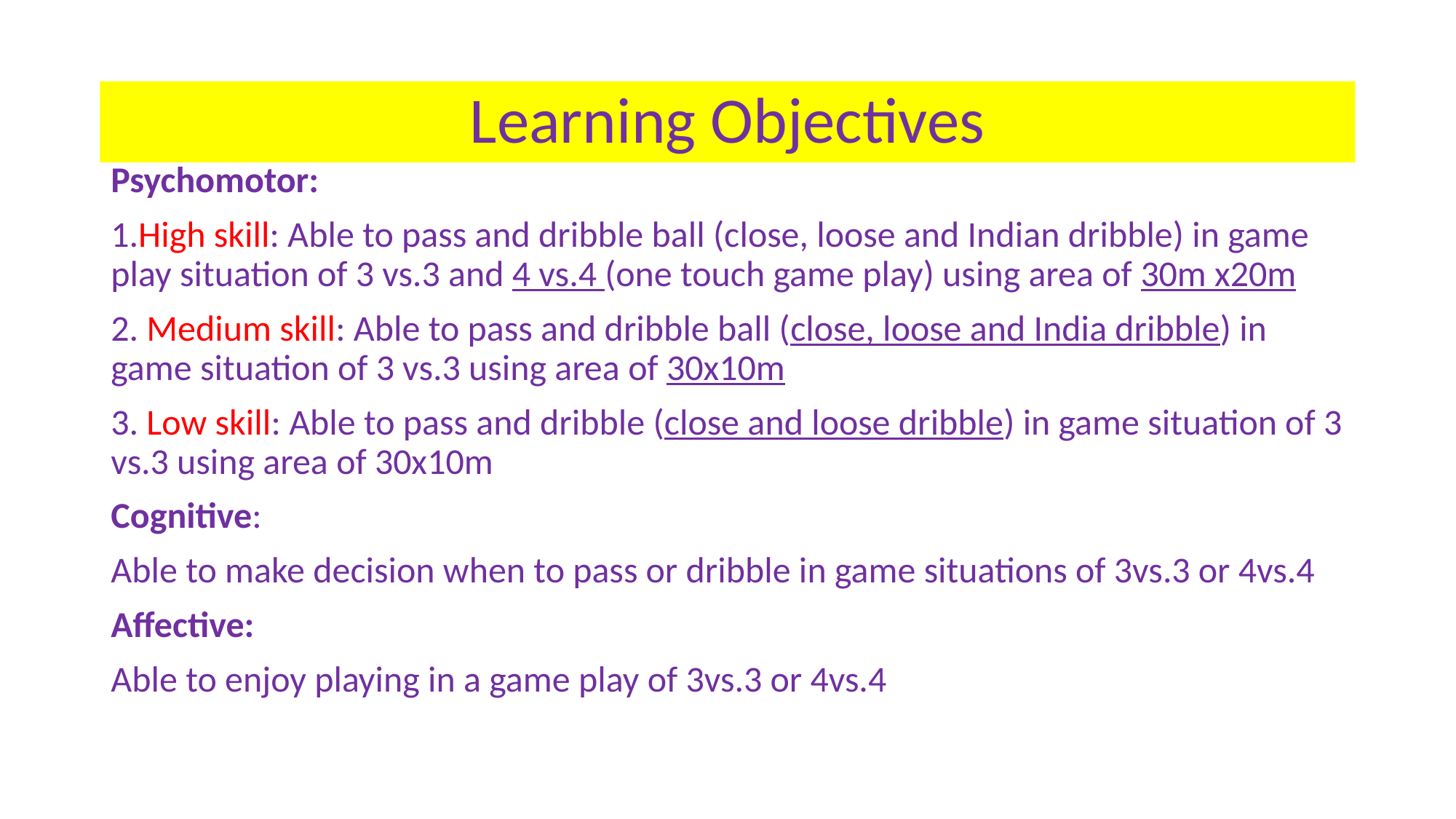

# Learning Objectives
Psychomotor:
1.High skill: Able to pass and dribble ball (close, loose and Indian dribble) in game play situation of 3 vs.3 and 4 vs.4 (one touch game play) using area of 30m x20m
2. Medium skill: Able to pass and dribble ball (close, loose and India dribble) in game situation of 3 vs.3 using area of 30x10m
3. Low skill: Able to pass and dribble (close and loose dribble) in game situation of 3 vs.3 using area of 30x10m
Cognitive:
Able to make decision when to pass or dribble in game situations of 3vs.3 or 4vs.4
Affective:
Able to enjoy playing in a game play of 3vs.3 or 4vs.4